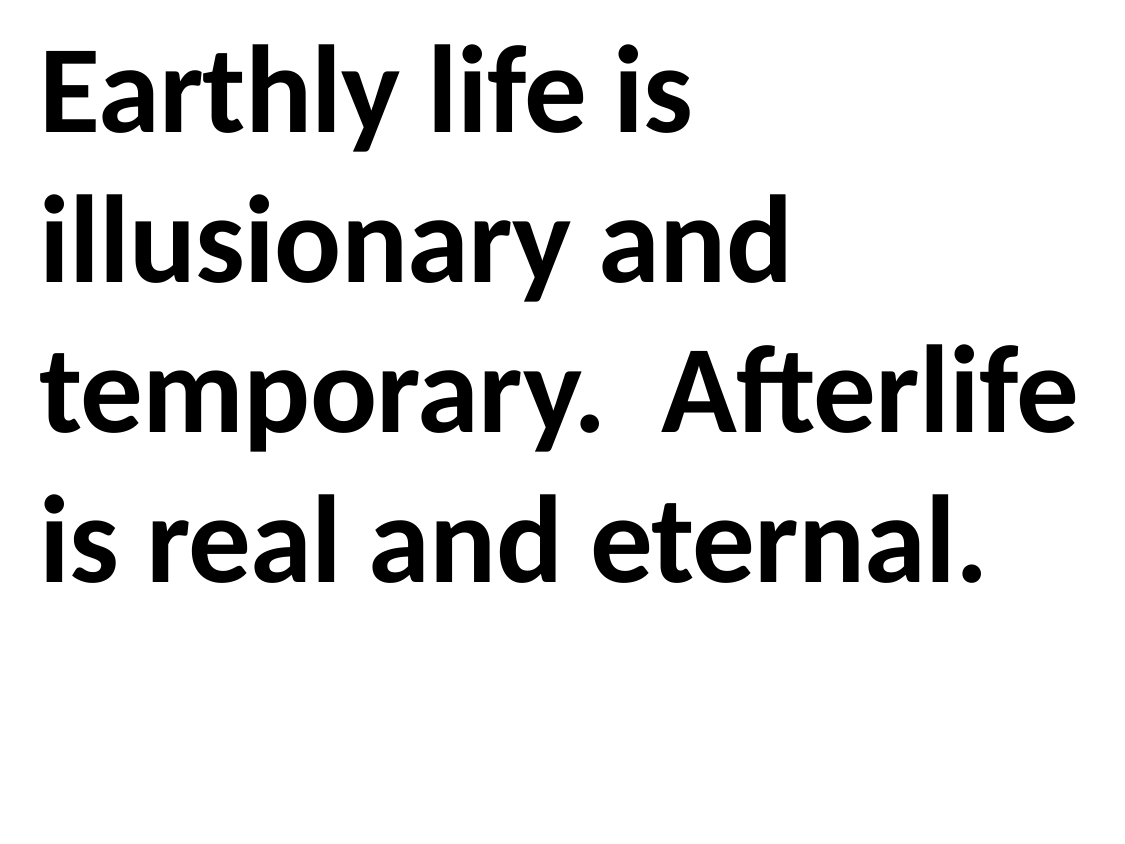

Earthly life is illusionary and temporary.  Afterlife is real and eternal.